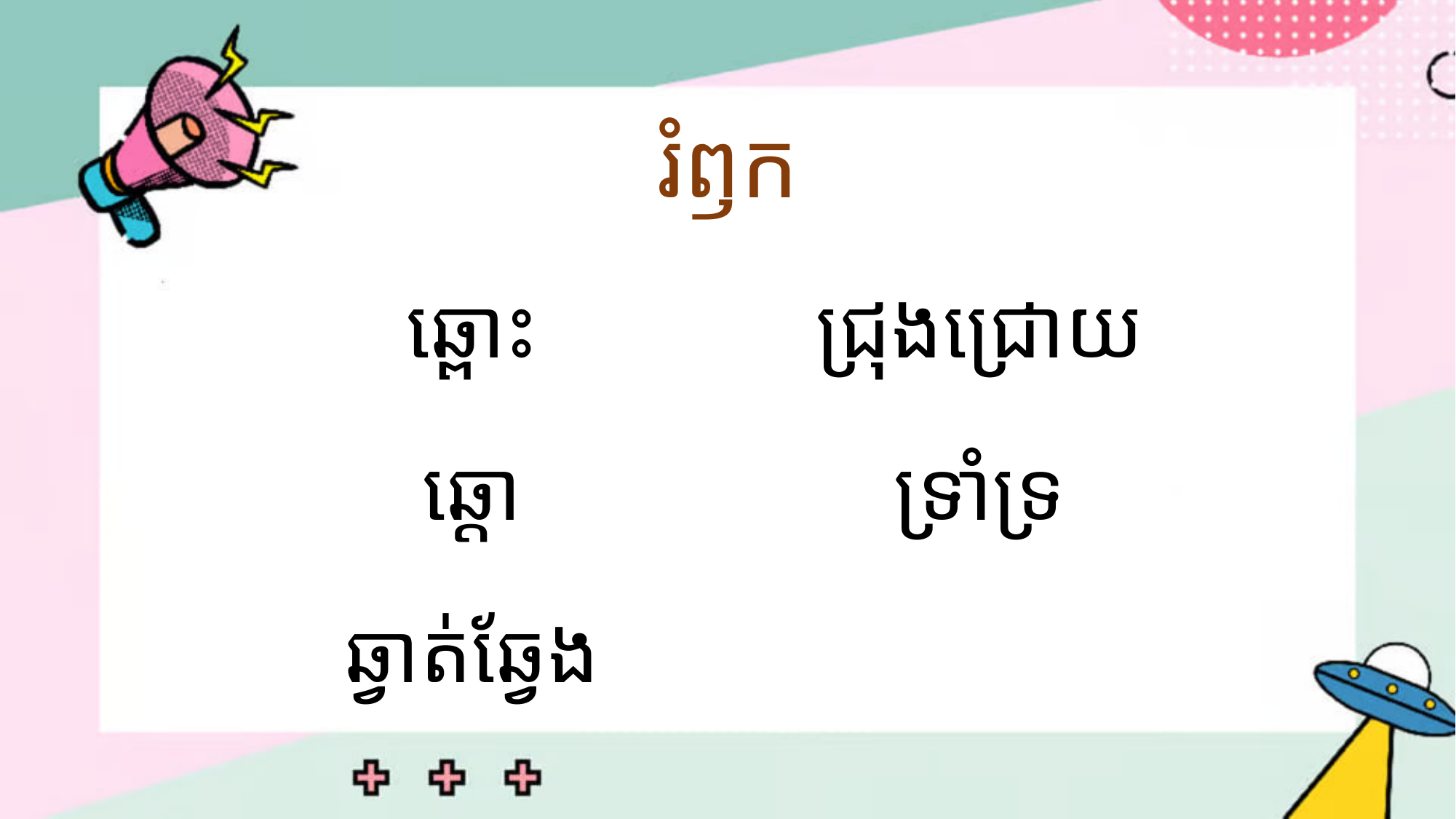

# រំឭក
ឆ្ពោះ
ឆ្ដោ
ឆ្វាត់ឆ្វែង
ជ្រុងជ្រោយ
ទ្រាំទ្រ